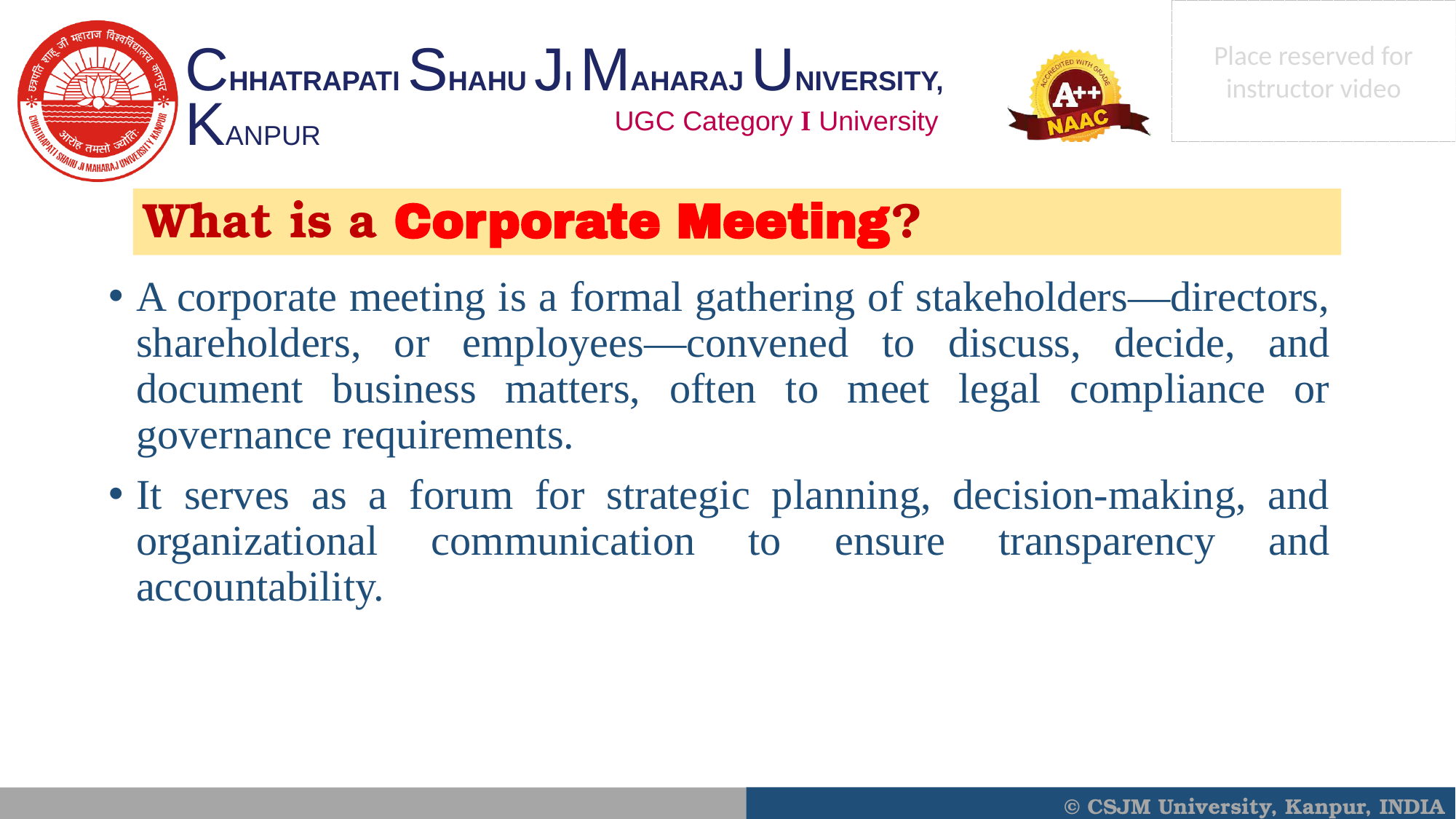

What is a Corporate Meeting?
A corporate meeting is a formal gathering of stakeholders—directors, shareholders, or employees—convened to discuss, decide, and document business matters, often to meet legal compliance or governance requirements.
It serves as a forum for strategic planning, decision-making, and organizational communication to ensure transparency and accountability.